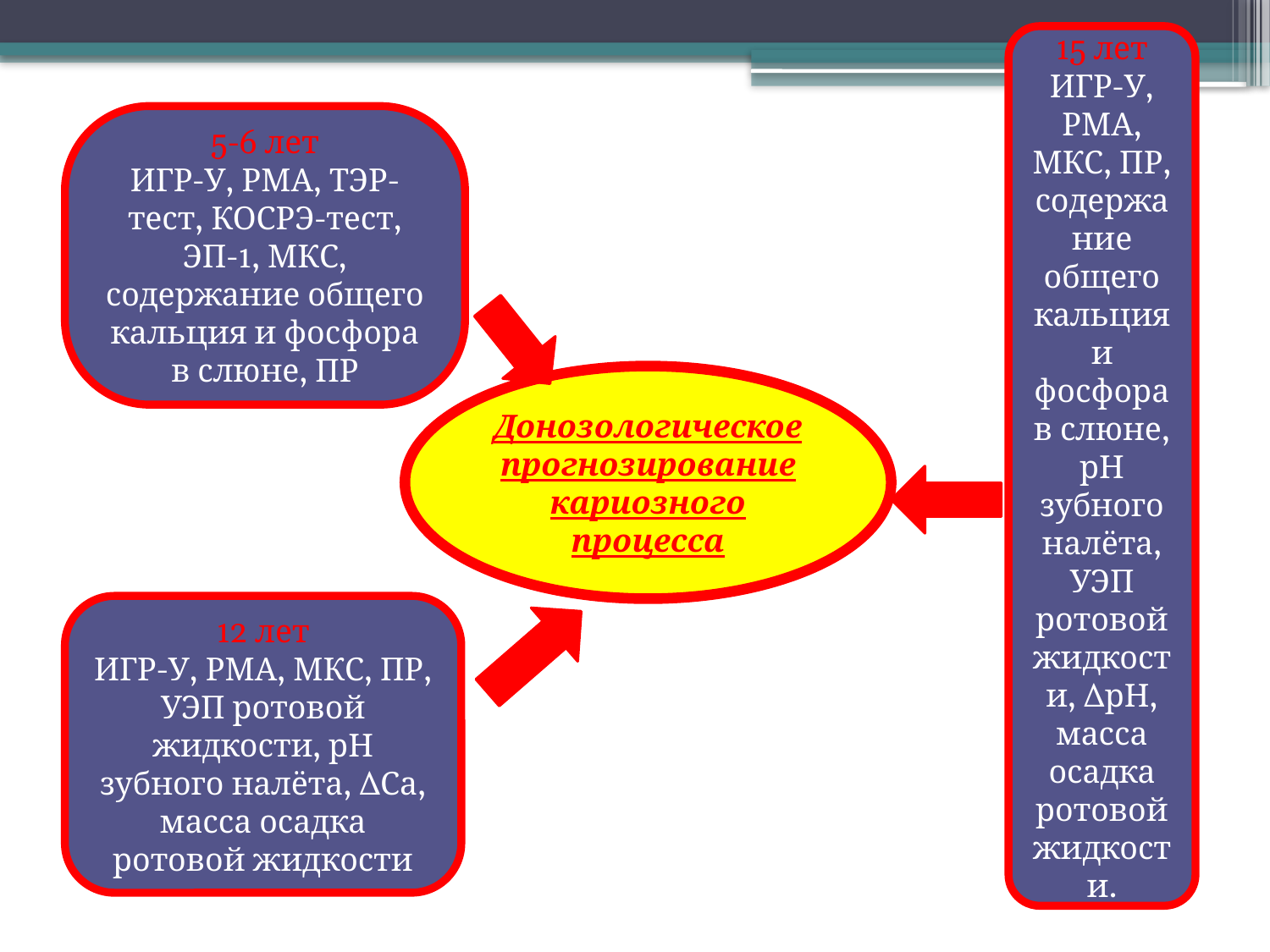

15 лет
ИГР-У, РМА, МКС, ПР, содержание общего кальция и фосфора в слюне, рН зубного налёта, УЭП ротовой жидкости, ΔрН, масса осадка ротовой жидкости.
5-6 лет
ИГР-У, РМА, ТЭР-тест, КОСРЭ-тест, ЭП-1, МКС, содержание общего кальция и фосфора в слюне, ПР

Донозологическое прогнозирование кариозного процесса

12 лет
ИГР-У, РМА, МКС, ПР, УЭП ротовой жидкости, рН зубного налёта, ΔСа, масса осадка ротовой жидкости